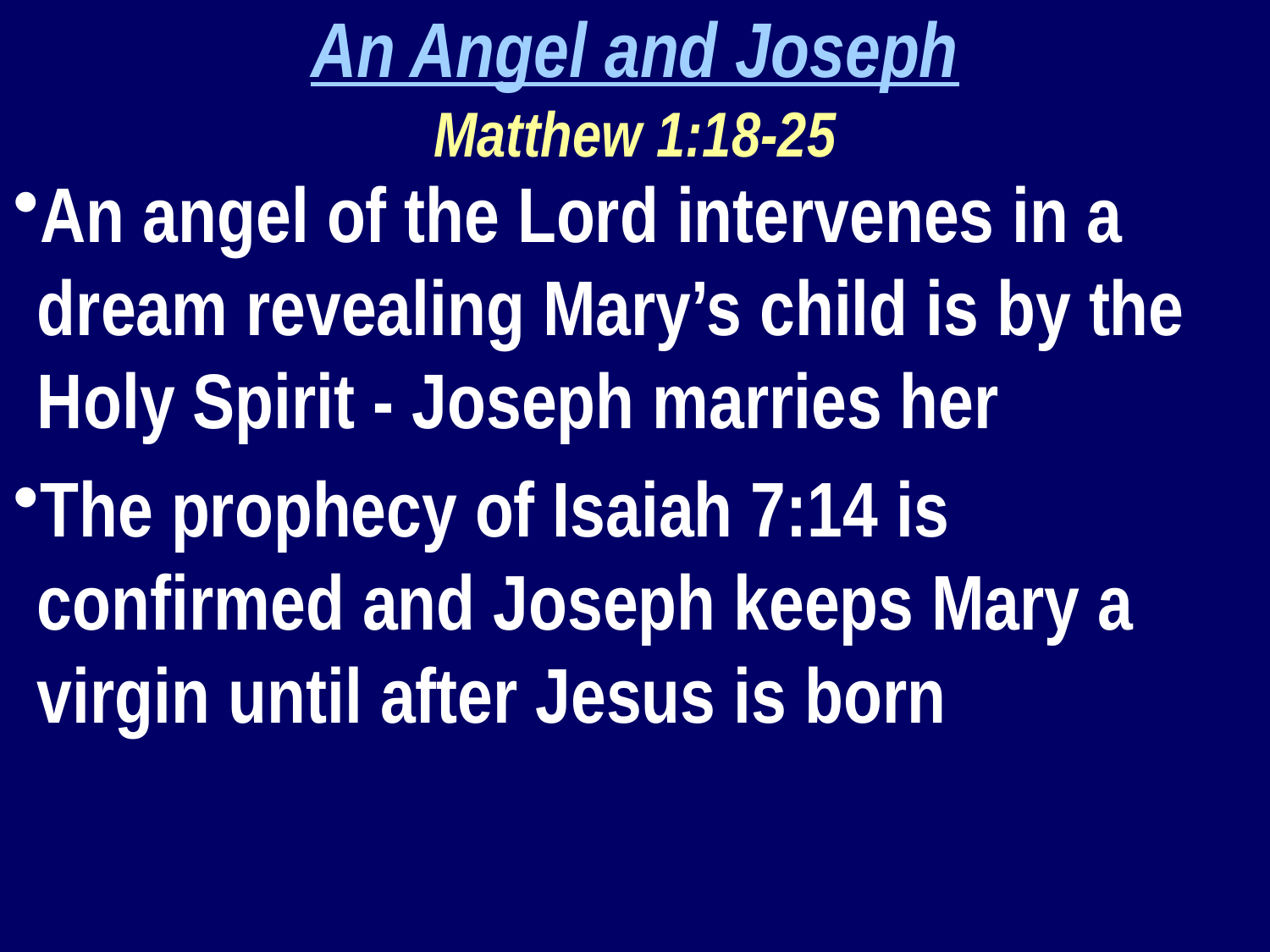

An Angel and Joseph
Matthew 1:18-25
An angel of the Lord intervenes in a dream revealing Mary’s child is by the Holy Spirit - Joseph marries her
The prophecy of Isaiah 7:14 is confirmed and Joseph keeps Mary a virgin until after Jesus is born